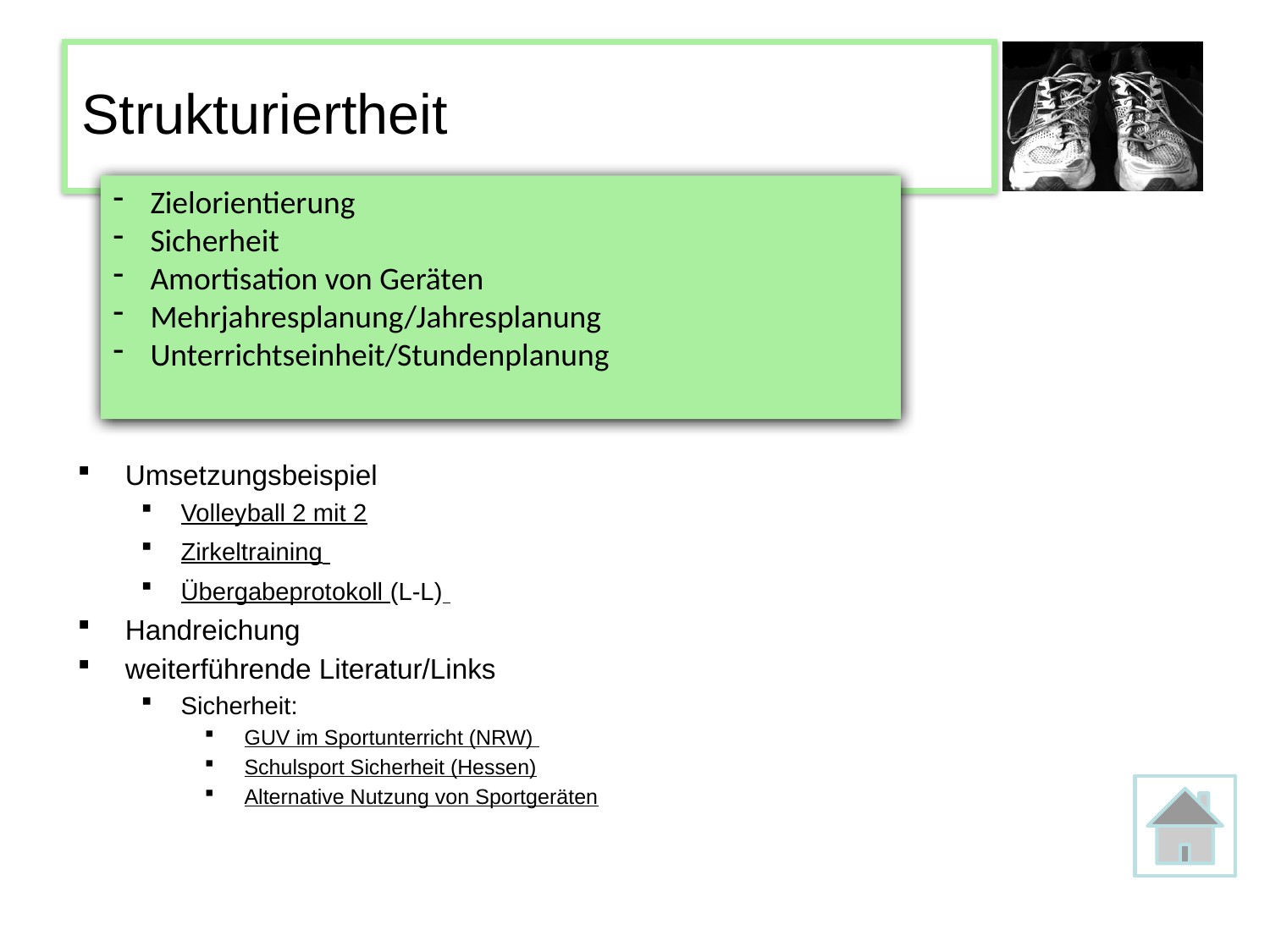

Strukturiertheit
 Zielorientierung
 Sicherheit
 Amortisation von Geräten
 Mehrjahresplanung/Jahresplanung
 Unterrichtseinheit/Stundenplanung

Umsetzungsbeispiel
Volleyball 2 mit 2
Zirkeltraining
Übergabeprotokoll (L-L)
Handreichung
weiterführende Literatur/Links
Sicherheit:
GUV im Sportunterricht (NRW)
Schulsport Sicherheit (Hessen)
Alternative Nutzung von Sportgeräten